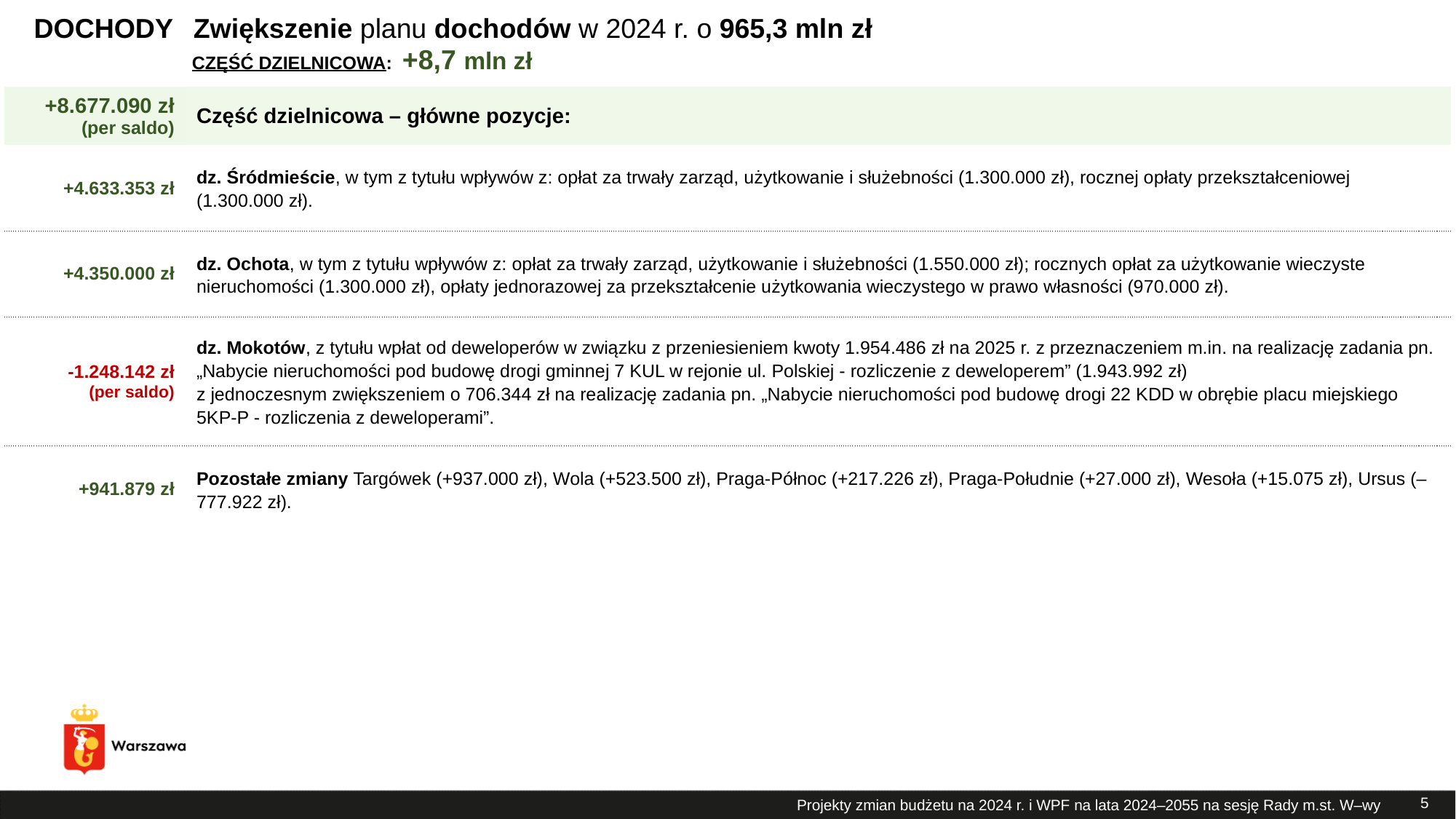

DOCHODY
# Zwiększenie planu dochodów w 2024 r. o 965,3 mln zł
CZĘŚĆ DZIELNICOWA:  +8,7 mln zł
| +8.677.090 zł (per saldo) | Część dzielnicowa – główne pozycje: |
| --- | --- |
| +4.633.353 zł | dz. Śródmieście, w tym z tytułu wpływów z: opłat za trwały zarząd, użytkowanie i służebności (1.300.000 zł), rocznej opłaty przekształceniowej (1.300.000 zł). |
| +4.350.000 zł | dz. Ochota, w tym z tytułu wpływów z: opłat za trwały zarząd, użytkowanie i służebności (1.550.000 zł); rocznych opłat za użytkowanie wieczyste nieruchomości (1.300.000 zł), opłaty jednorazowej za przekształcenie użytkowania wieczystego w prawo własności (970.000 zł). |
| -1.248.142 zł (per saldo) | dz. Mokotów, z tytułu wpłat od deweloperów w związku z przeniesieniem kwoty 1.954.486 zł na 2025 r. z przeznaczeniem m.in. na realizację zadania pn. „Nabycie nieruchomości pod budowę drogi gminnej 7 KUL w rejonie ul. Polskiej - rozliczenie z deweloperem” (1.943.992 zł) z jednoczesnym zwiększeniem o 706.344 zł na realizację zadania pn. „Nabycie nieruchomości pod budowę drogi 22 KDD w obrębie placu miejskiego 5KP-P - rozliczenia z deweloperami”. |
| +941.879 zł | Pozostałe zmiany Targówek (+937.000 zł), Wola (+523.500 zł), Praga-Północ (+217.226 zł), Praga-Południe (+27.000 zł), Wesoła (+15.075 zł), Ursus (–777.922 zł). |
5
Projekty zmian budżetu na 2024 r. i WPF na lata 2024–2055 na sesję Rady m.st. W–wy